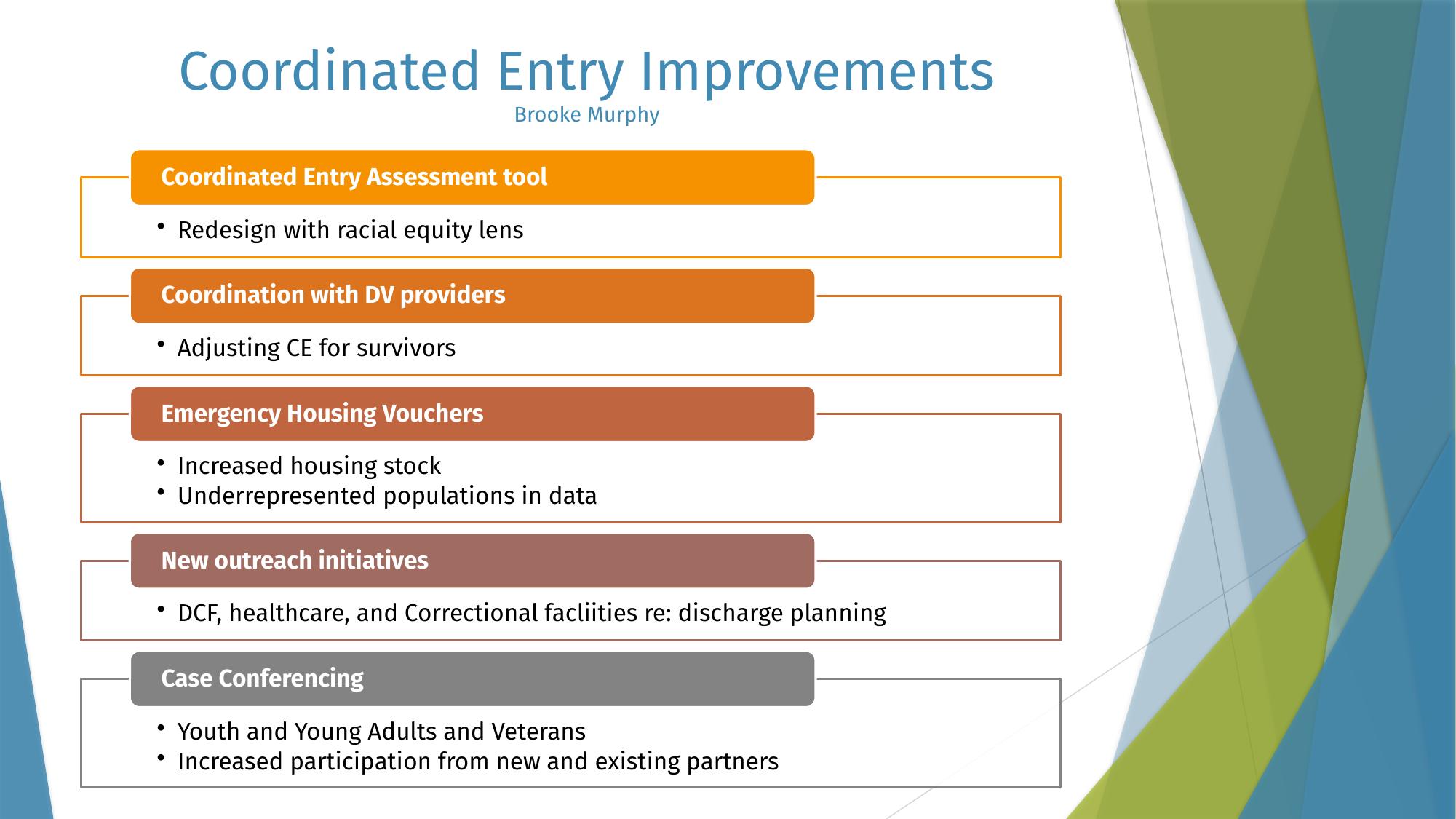

# Coordinated Entry Improvements Brooke Murphy
Redesign with racial equity lens
Coordinated Entry Assessment tool
Adjusting CE for survivors
Coordination with DV providers
Increased housing stock
Underrepresented populations in data
Emergency Housing Vouchers
DCF, healthcare, and Correctional facliities re: discharge planning
New outreach initiatives
Youth and Young Adults and Veterans
Increased participation from new and existing partners
Case Conferencing